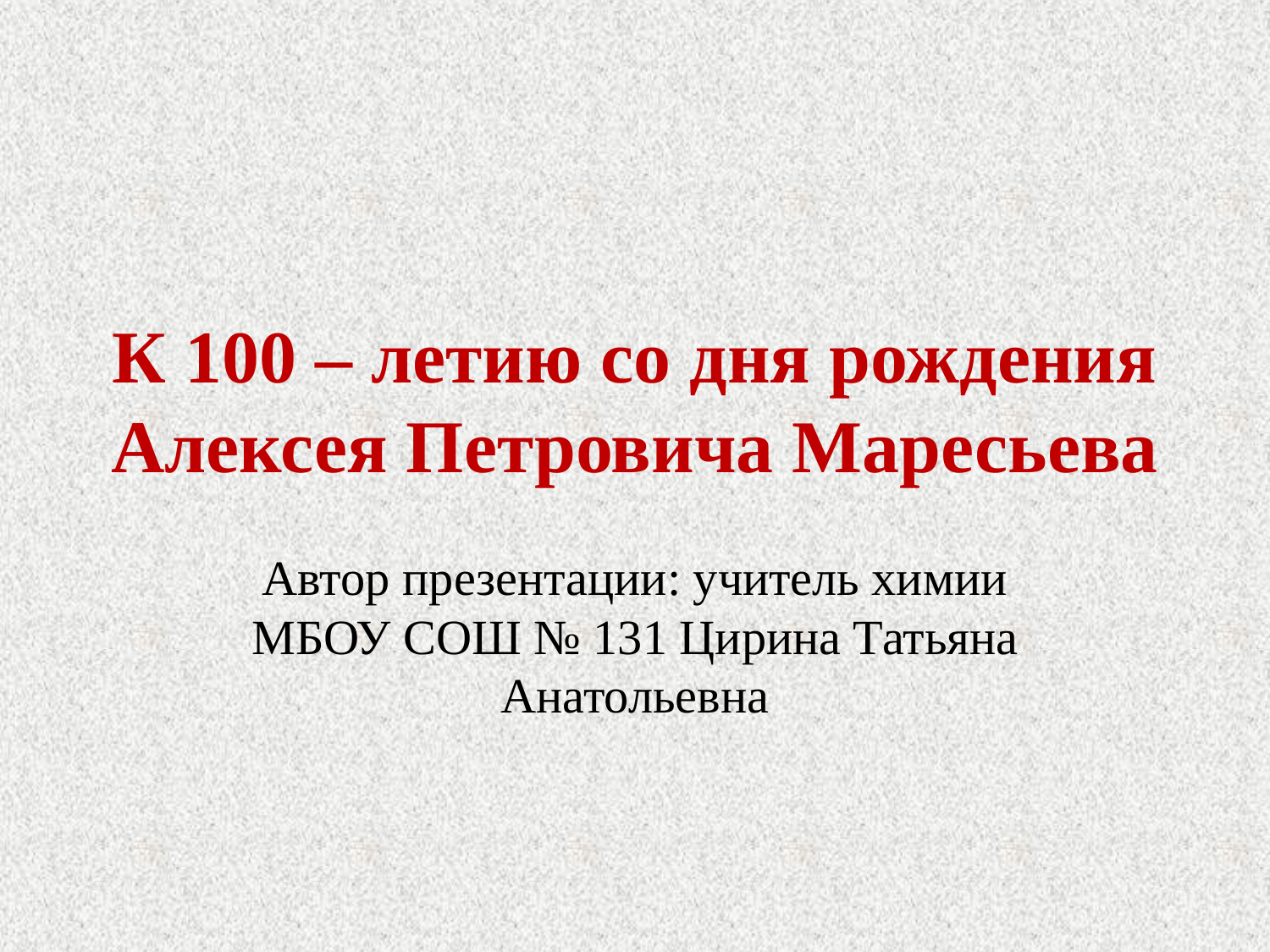

# К 100 – летию со дня рождения Алексея Петровича Маресьева
Автор презентации: учитель химии МБОУ СОШ № 131 Цирина Татьяна Анатольевна